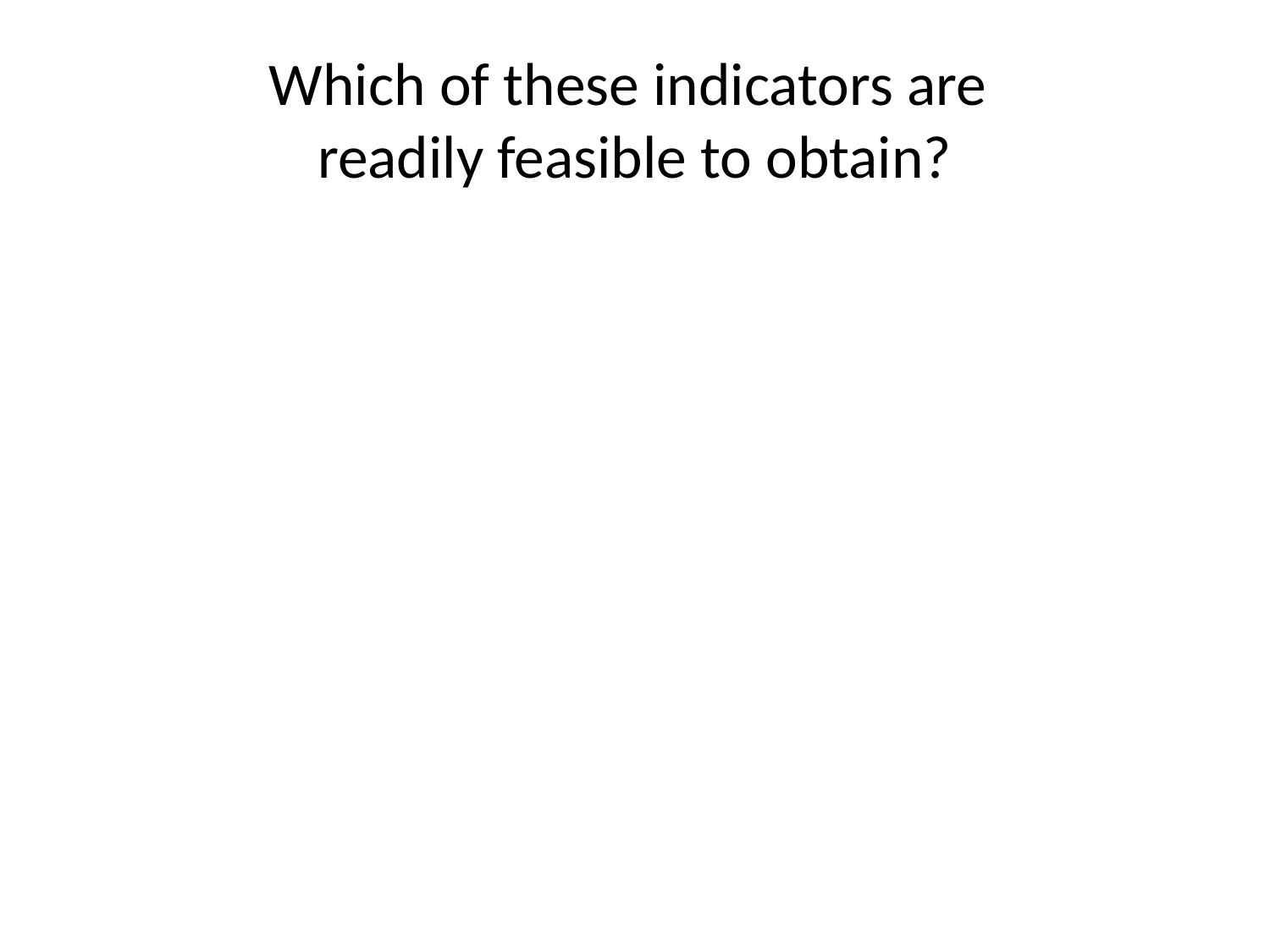

# Which of these indicators are readily feasible to obtain?